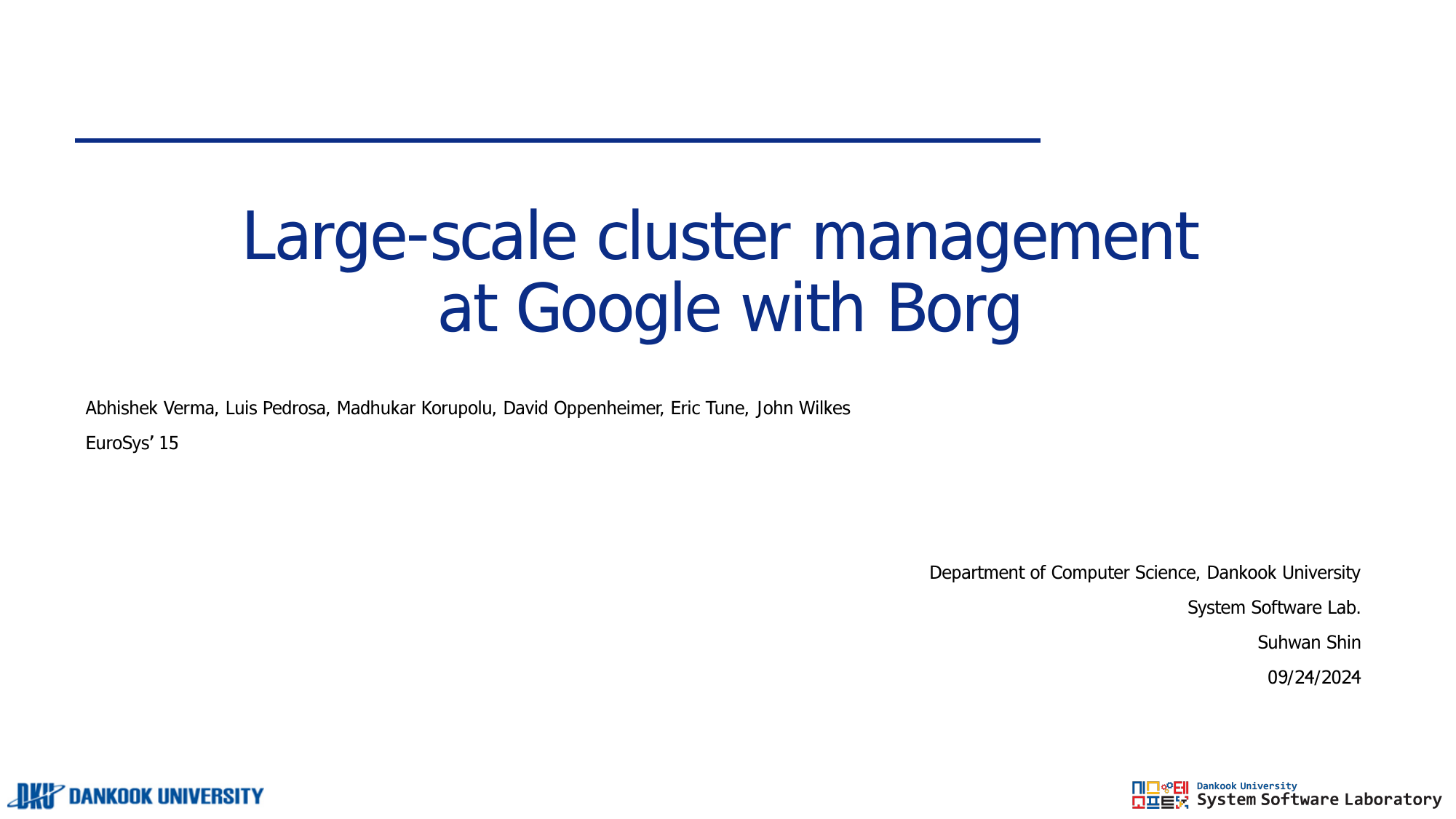

# Large-scale cluster management at Google with Borg
Abhishek Verma, Luis Pedrosa, Madhukar Korupolu, David Oppenheimer, Eric Tune, John Wilkes
EuroSys’ 15
Department of Computer Science, Dankook University
System Software Lab.
Suhwan Shin
09/24/2024